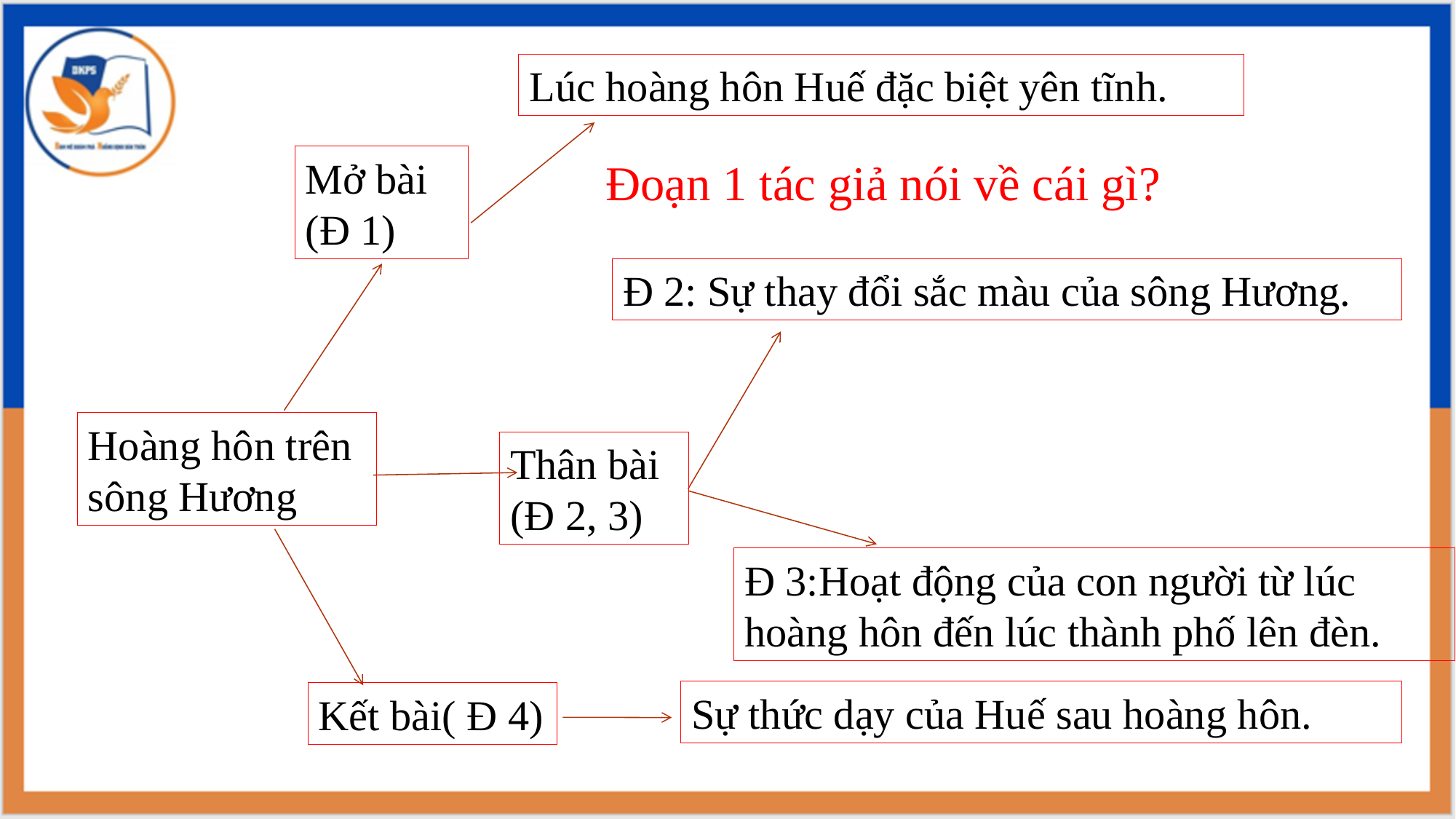

#
Lúc hoàng hôn Huế đặc biệt yên tĩnh.
Mở bài
(Đ 1)
Đoạn 1 tác giả nói về cái gì?

Đ 2: Sự thay đổi sắc màu của sông Hương.
Hoàng hôn trên sông Hương
Thân bài (Đ 2, 3)
Đ 3:Hoạt động của con người từ lúc hoàng hôn đến lúc thành phố lên đèn.
Sự thức dạy của Huế sau hoàng hôn.
Kết bài( Đ 4)